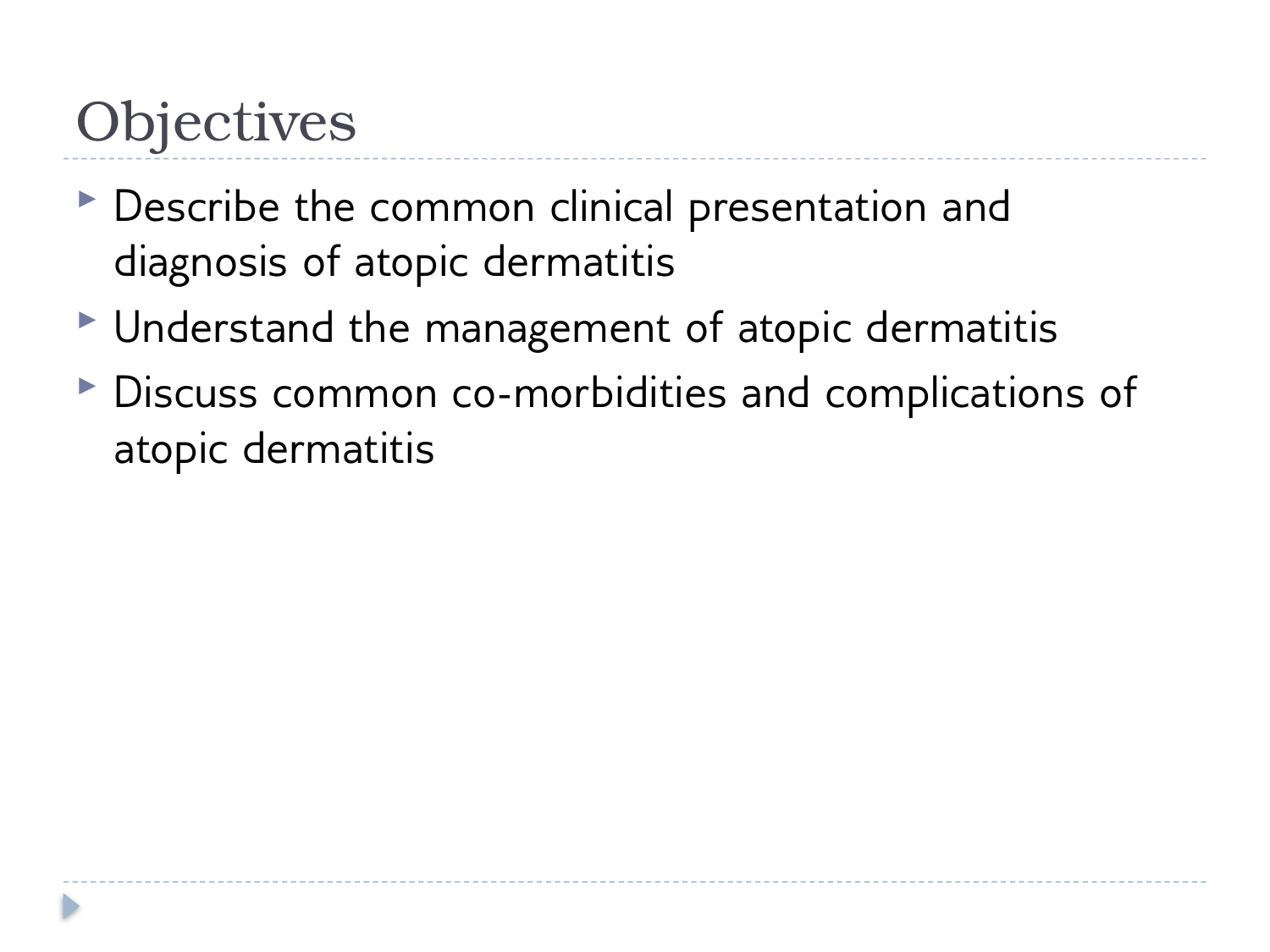

# Objectives
Describe the common clinical presentation and diagnosis of atopic dermatitis
Understand the management of atopic dermatitis
Discuss common co-morbidities and complications of atopic dermatitis